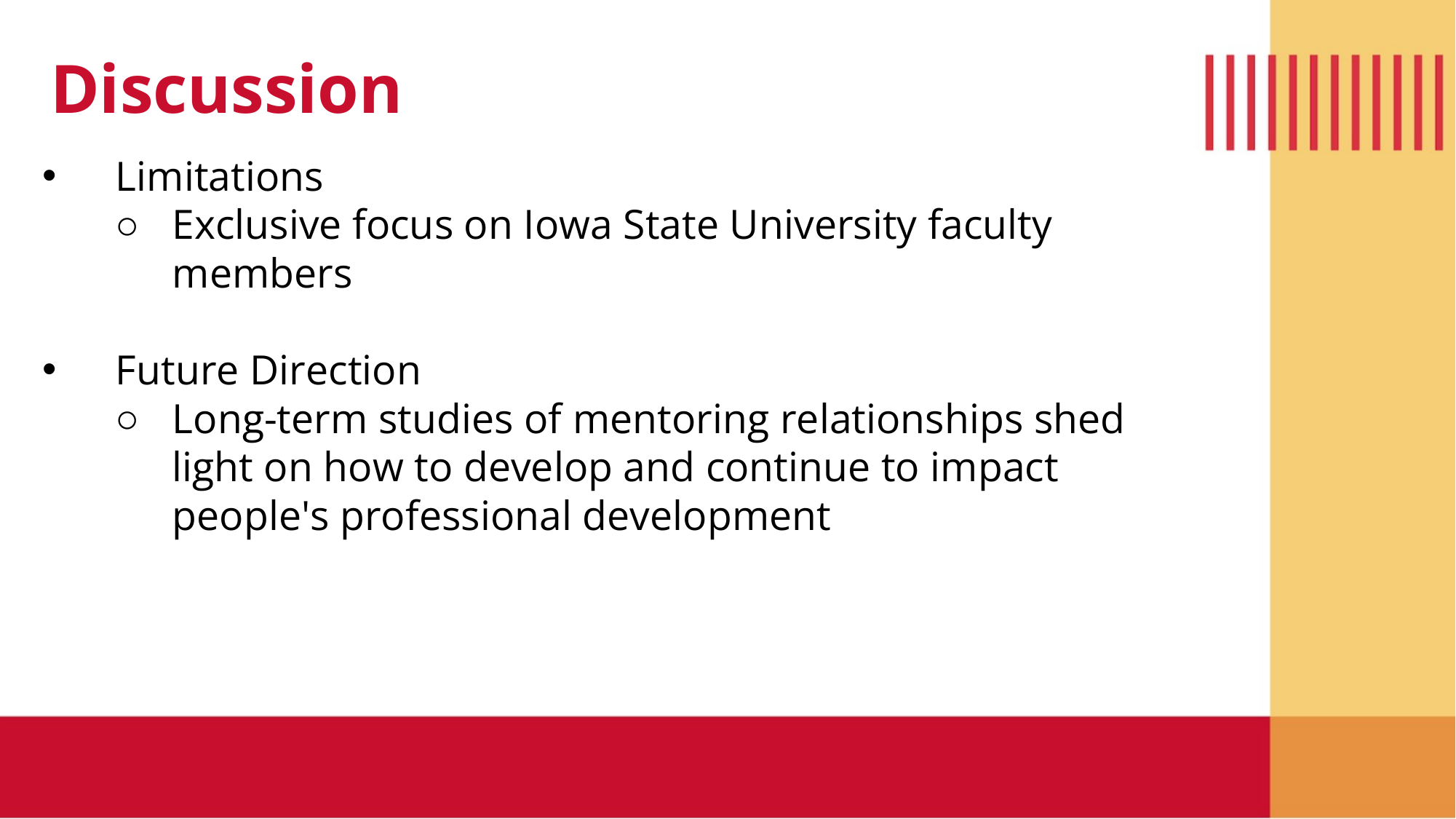

Discussion

Limitations
Exclusive focus on Iowa State University faculty members

Future Direction
Long-term studies of mentoring relationships shed light on how to develop and continue to impact people's professional development